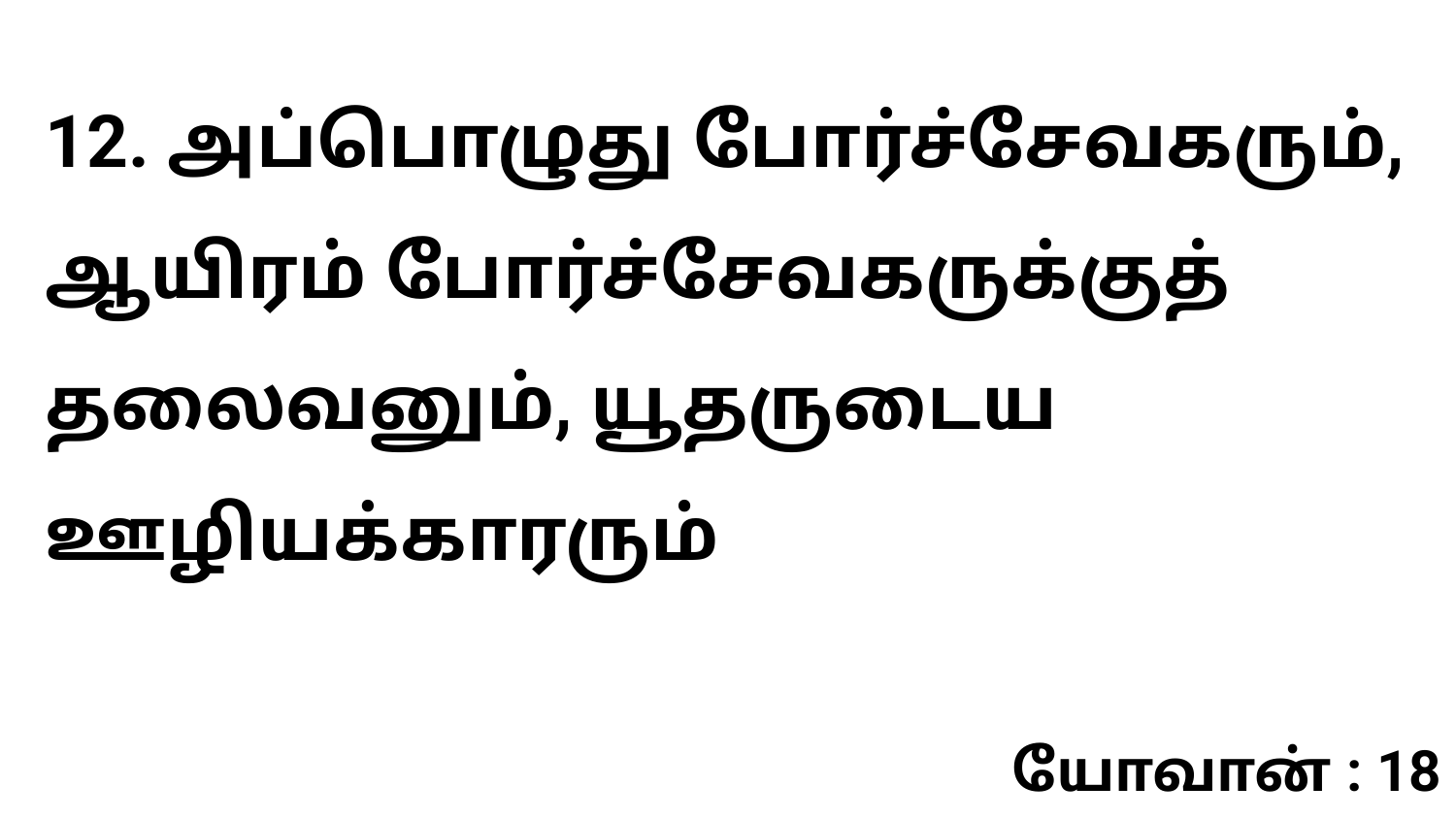

12. அப்பொழுது போர்ச்சேவகரும், ஆயிரம் போர்ச்சேவகருக்குத் தலைவனும், யூதருடைய ஊழியக்காரரும்
யோவான் : 18